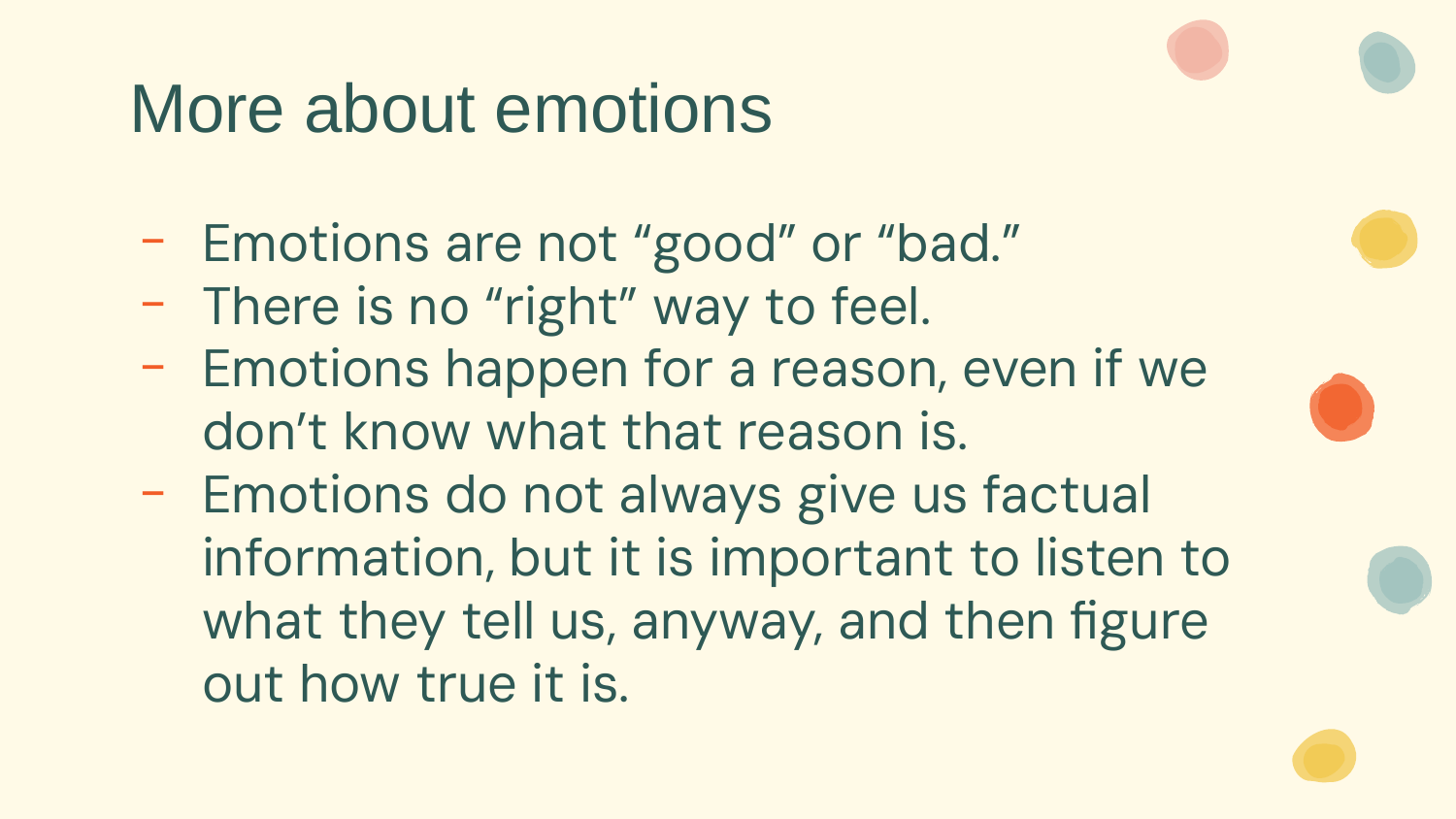

# More about emotions
Emotions are not “good” or “bad.”
There is no “right” way to feel.
Emotions happen for a reason, even if we don’t know what that reason is.
Emotions do not always give us factual information, but it is important to listen to what they tell us, anyway, and then figure out how true it is.